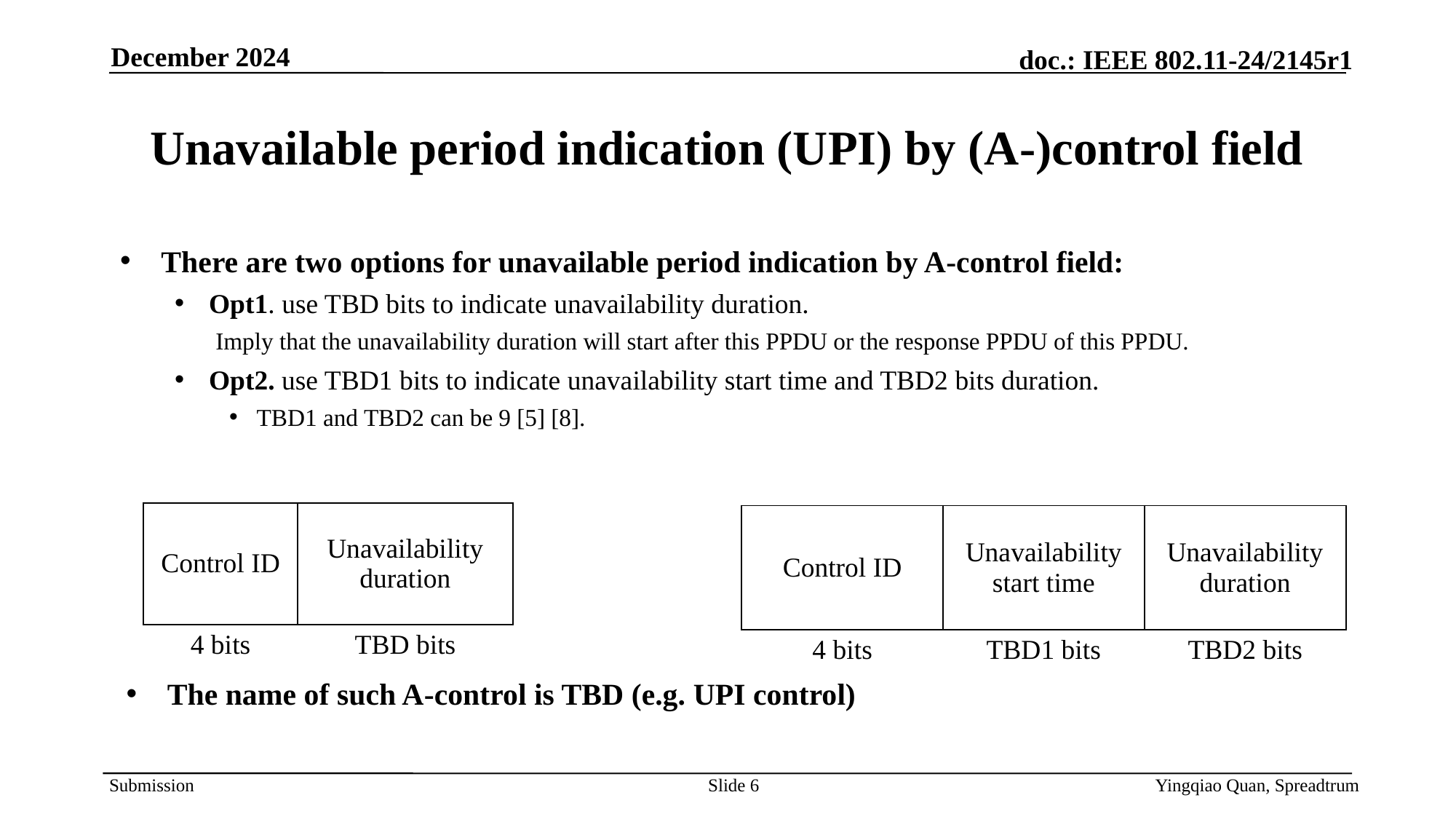

December 2024
# Unavailable period indication (UPI) by (A-)control field
There are two options for unavailable period indication by A-control field:
Opt1. use TBD bits to indicate unavailability duration.
Imply that the unavailability duration will start after this PPDU or the response PPDU of this PPDU.
Opt2. use TBD1 bits to indicate unavailability start time and TBD2 bits duration.
TBD1 and TBD2 can be 9 [5] [8].

|  |  |
| --- | --- |
| Control ID | Unavailability duration |
| 4 bits | TBD bits |
|  |  |  |
| --- | --- | --- |
| Control ID | Unavailability start time | Unavailability duration |
| 4 bits | TBD1 bits | TBD2 bits |
The name of such A-control is TBD (e.g. UPI control)

Slide 6
Yingqiao Quan, Spreadtrum